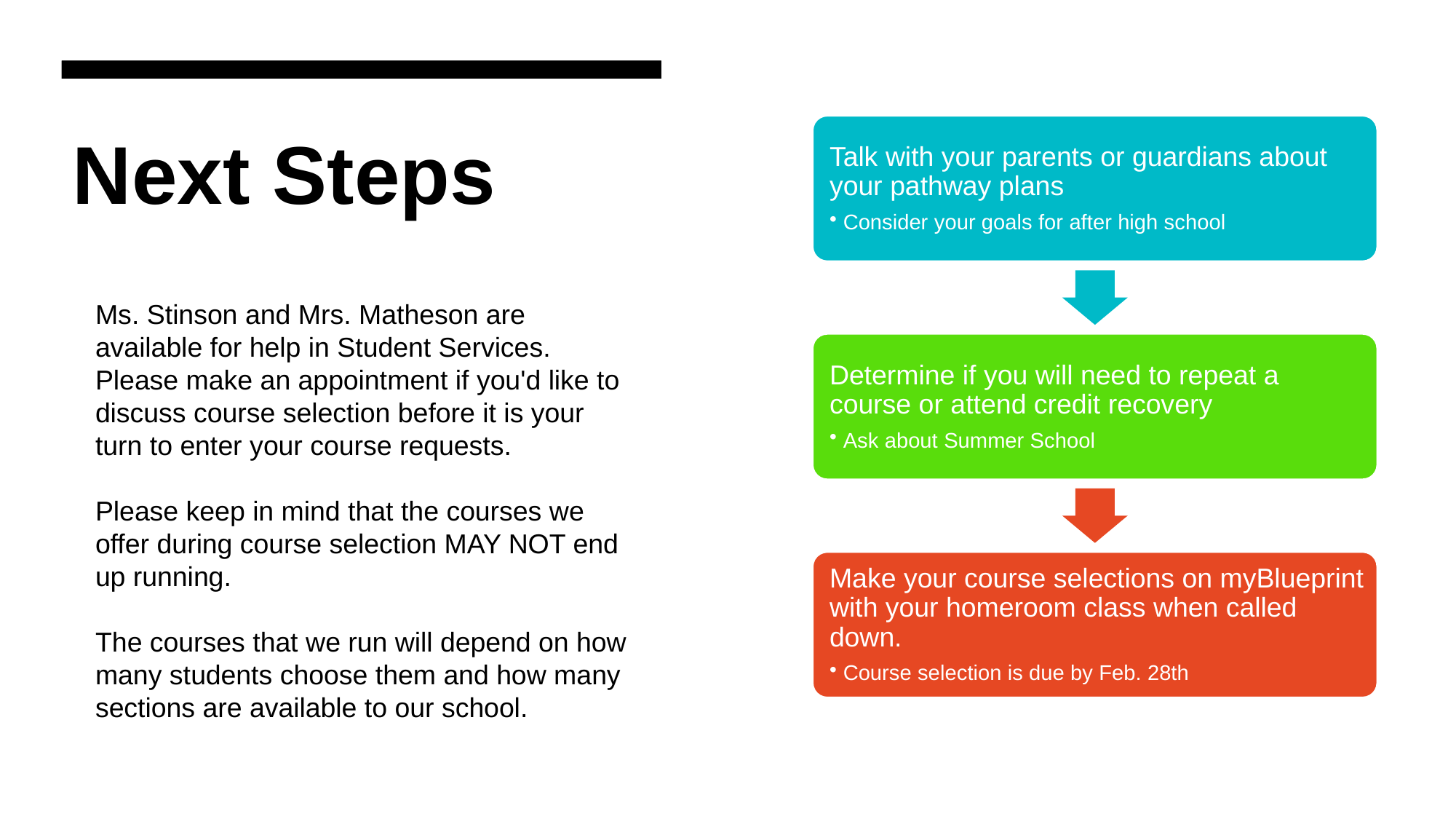

Talk with your parents or guardians about your pathway plans
Consider your goals for after high school

Determine if you will need to repeat a course or attend credit recovery
Ask about Summer School

Make your course selections on myBlueprint with your homeroom class when called down.
Course selection is due by Feb. 28th
# Next Steps
Ms. Stinson and Mrs. Matheson are available for help in Student Services. Please make an appointment if you'd like to discuss course selection before it is your turn to enter your course requests.

Please keep in mind that the courses we offer during course selection MAY NOT end up running.

The courses that we run will depend on how many students choose them and how many sections are available to our school.